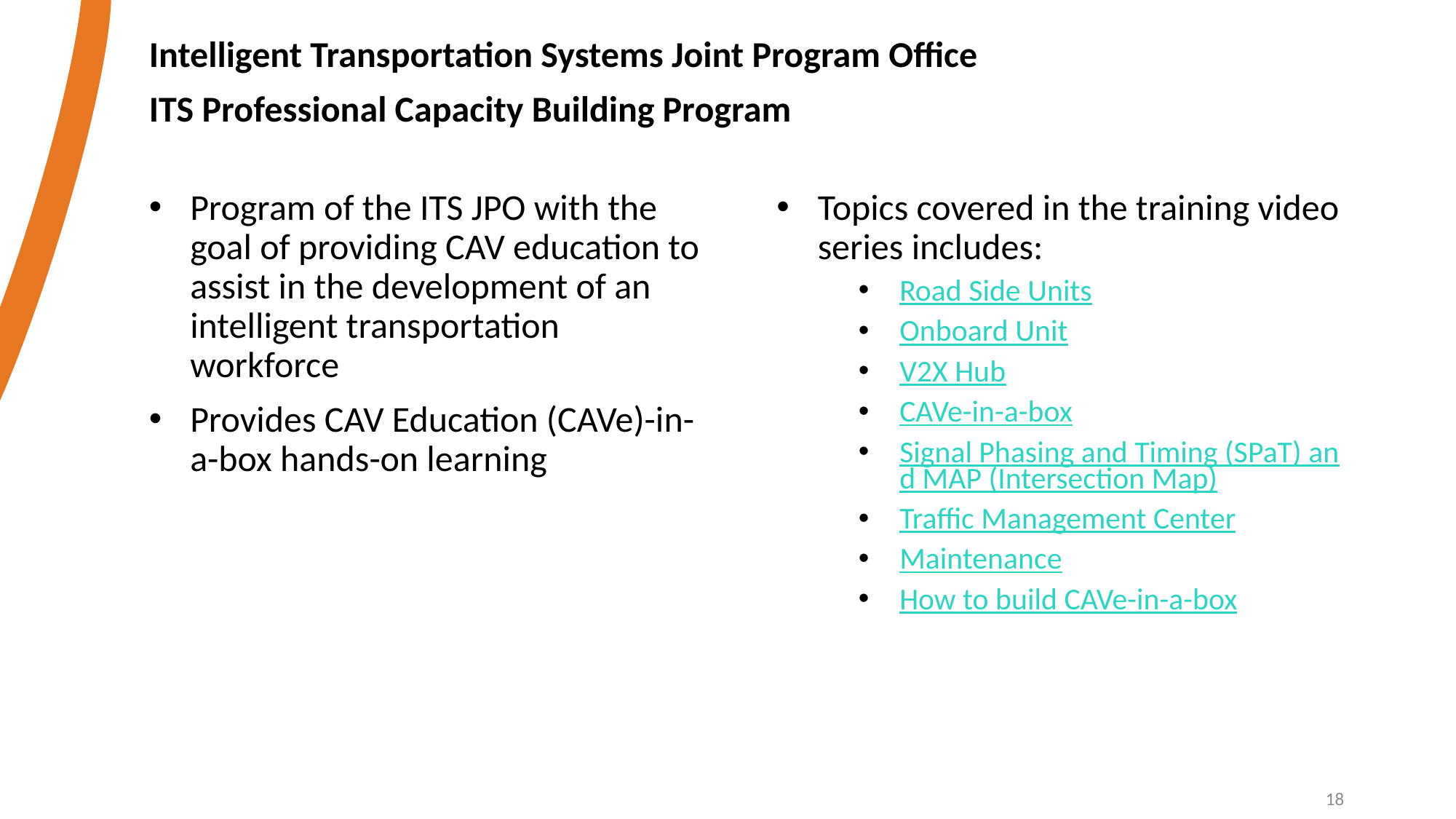

Intelligent Transportation Systems Joint Program Office
ITS Professional Capacity Building Program
Program of the ITS JPO with the goal of providing CAV education to assist in the development of an intelligent transportation workforce
Provides CAV Education (CAVe)-in-a-box hands-on learning
Topics covered in the training video series includes:
Road Side Units
Onboard Unit
V2X Hub
CAVe-in-a-box
Signal Phasing and Timing (SPaT) and MAP (Intersection Map)
Traffic Management Center
Maintenance
How to build CAVe-in-a-box
18